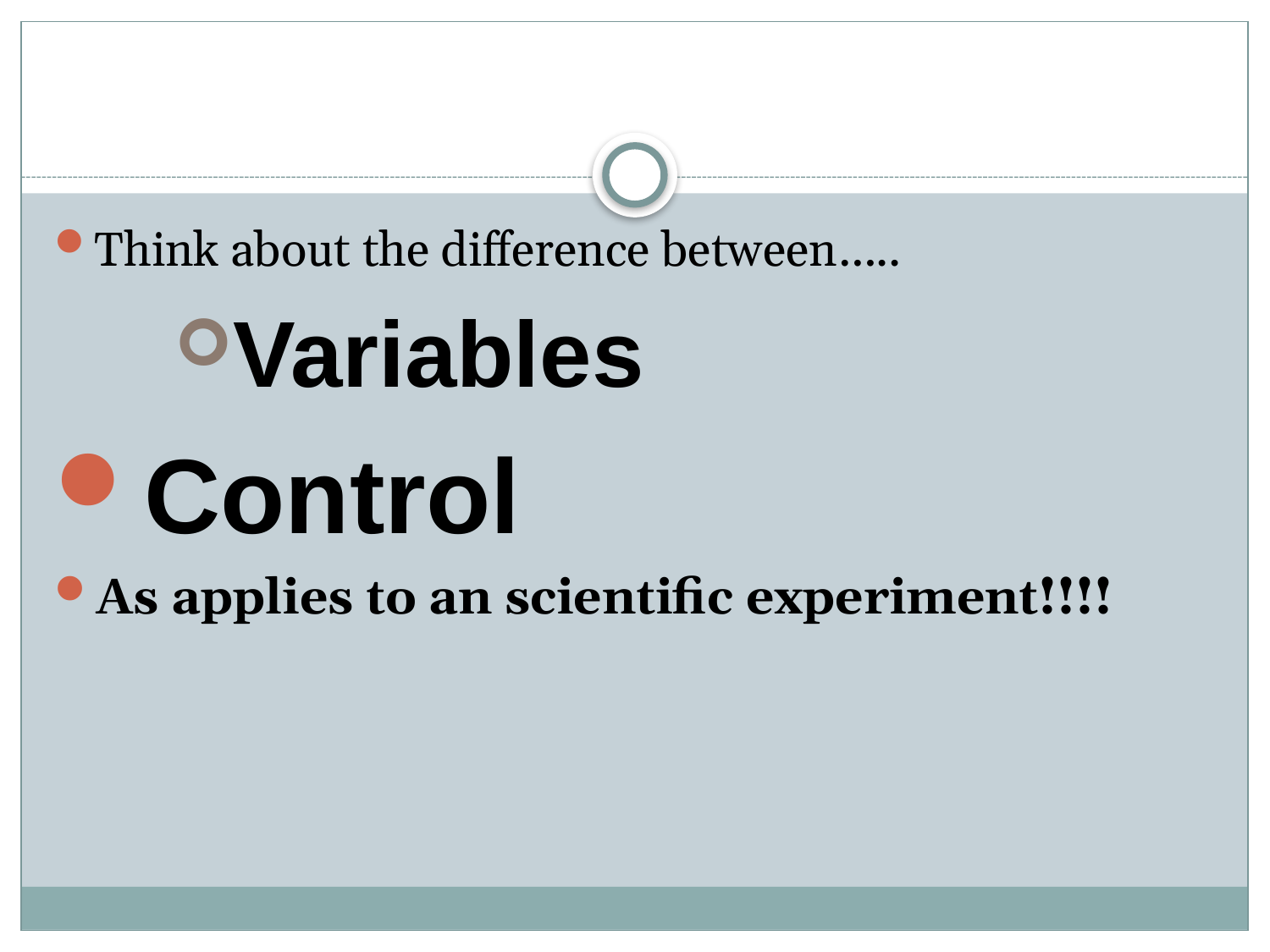

#
Think about the difference between…..
Variables
Control
As applies to an scientific experiment!!!!